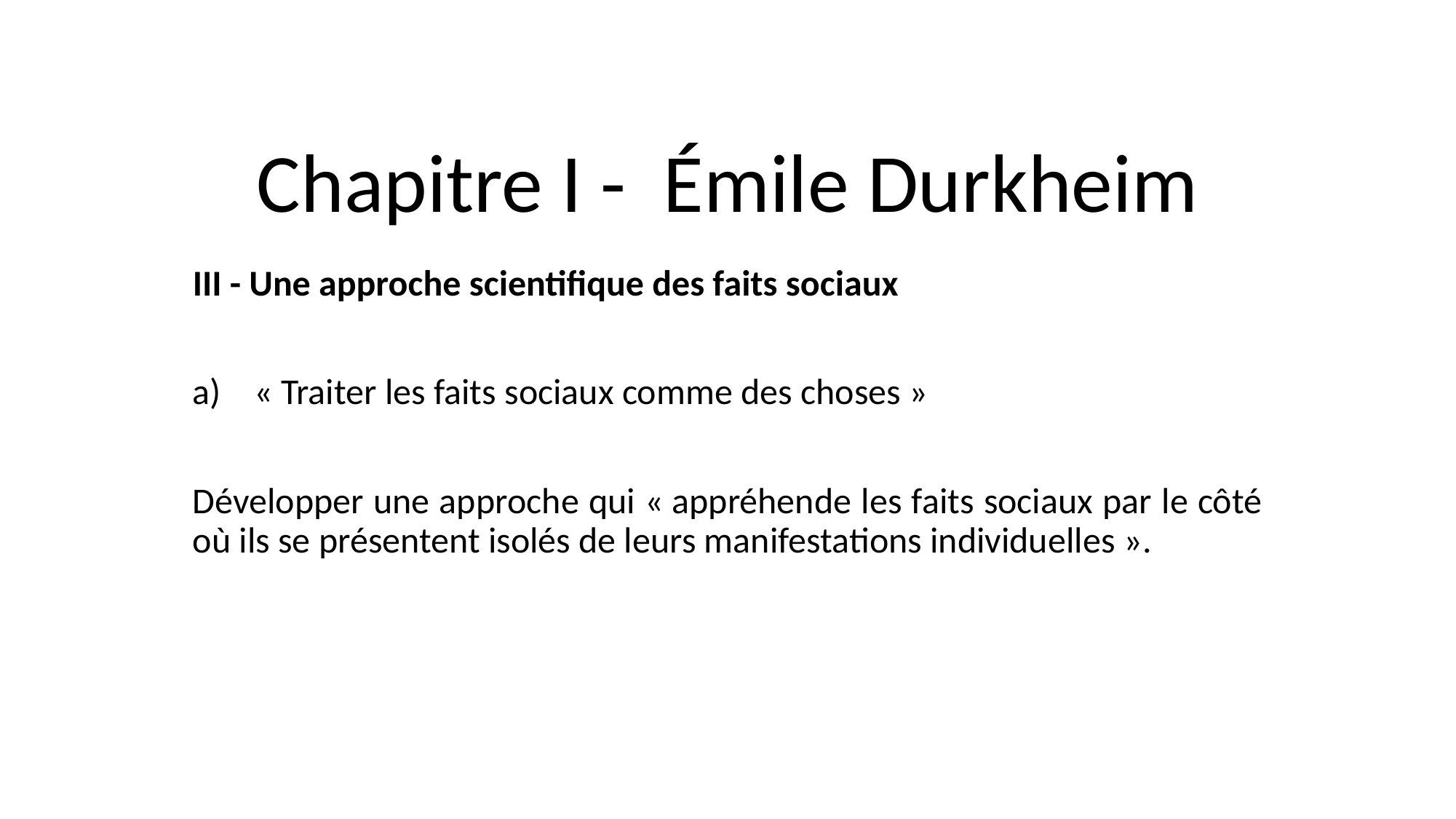

# Chapitre I -  Émile Durkheim
III - Une approche scientifique des faits sociaux

« Traiter les faits sociaux comme des choses »

Développer une approche qui « appréhende les faits sociaux par le côté où ils se présentent isolés de leurs manifestations individuelles ».